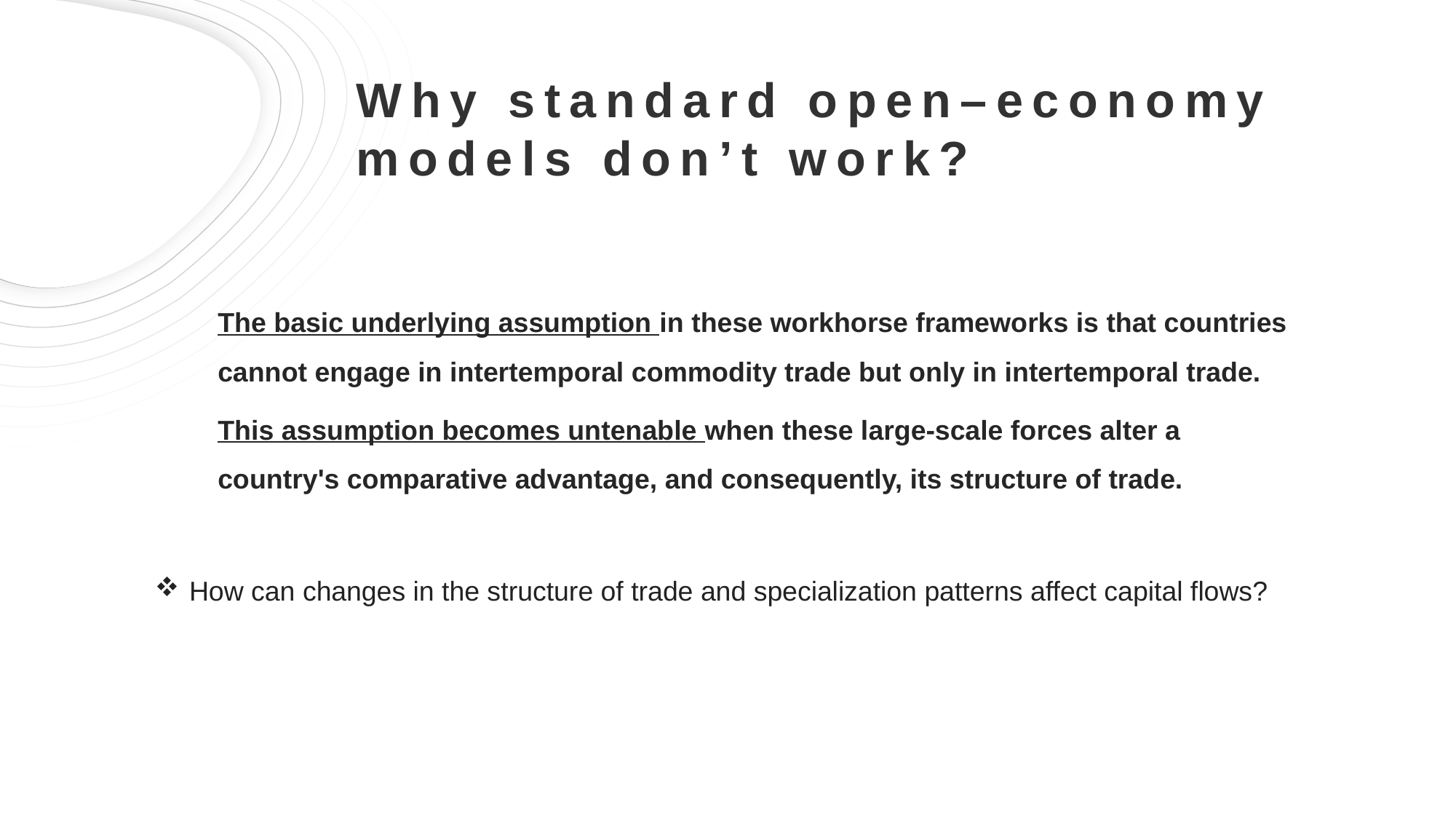

Why standard open–economy models don’t work?
The basic underlying assumption in these workhorse frameworks is that countries cannot engage in intertemporal commodity trade but only in intertemporal trade.
This assumption becomes untenable when these large-scale forces alter a country's comparative advantage, and consequently, its structure of trade.

How can changes in the structure of trade and specialization patterns affect capital flows?